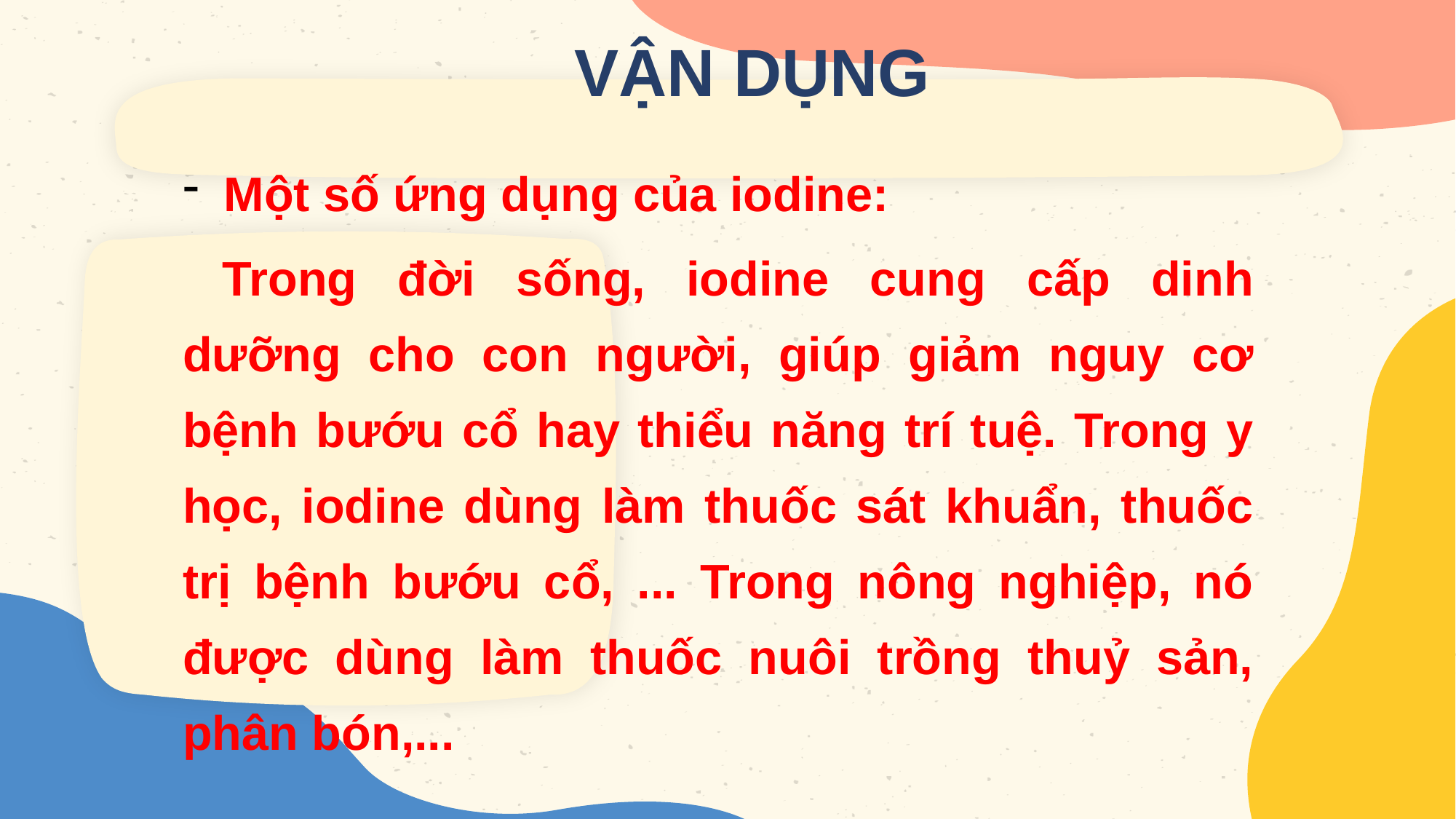

VẬN DỤNG
Một số ứng dụng của iodine:
Trong đời sống, iodine cung cấp dinh dưỡng cho con người, giúp giảm nguy cơ bệnh bướu cổ hay thiểu năng trí tuệ. Trong y học, iodine dùng làm thuốc sát khuẩn, thuốc trị bệnh bướu cổ, ... Trong nông nghiệp, nó được dùng làm thuốc nuôi trồng thuỷ sản, phân bón,...